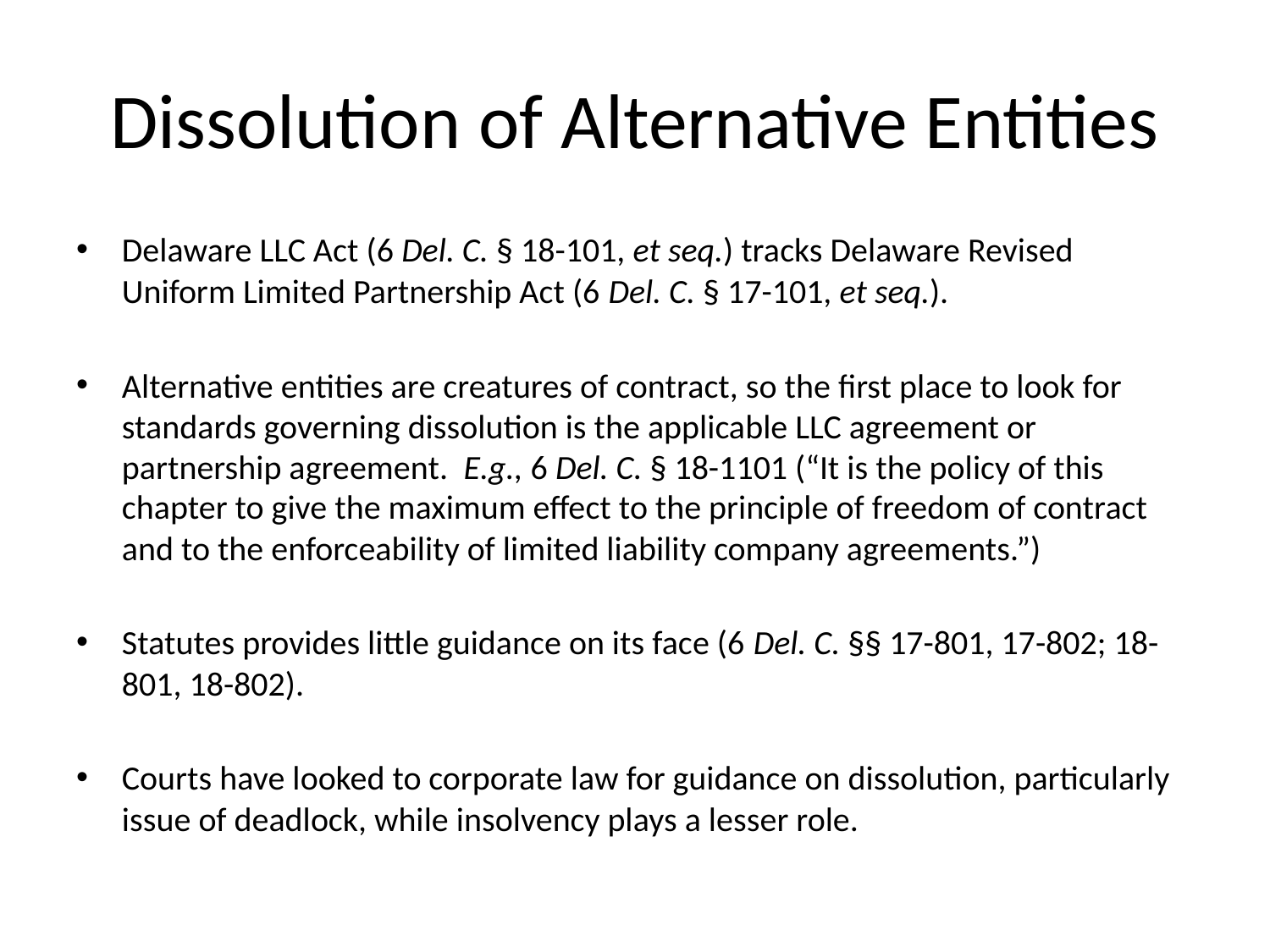

# Dissolution of Alternative Entities
Delaware LLC Act (6 Del. C. § 18-101, et seq.) tracks Delaware Revised Uniform Limited Partnership Act (6 Del. C. § 17-101, et seq.).

Alternative entities are creatures of contract, so the first place to look for standards governing dissolution is the applicable LLC agreement or partnership agreement.  E.g., 6 Del. C. § 18-1101 (“It is the policy of this chapter to give the maximum effect to the principle of freedom of contract and to the enforceability of limited liability company agreements.”)

Statutes provides little guidance on its face (6 Del. C. §§ 17-801, 17-802; 18-801, 18-802).

Courts have looked to corporate law for guidance on dissolution, particularly issue of deadlock, while insolvency plays a lesser role.